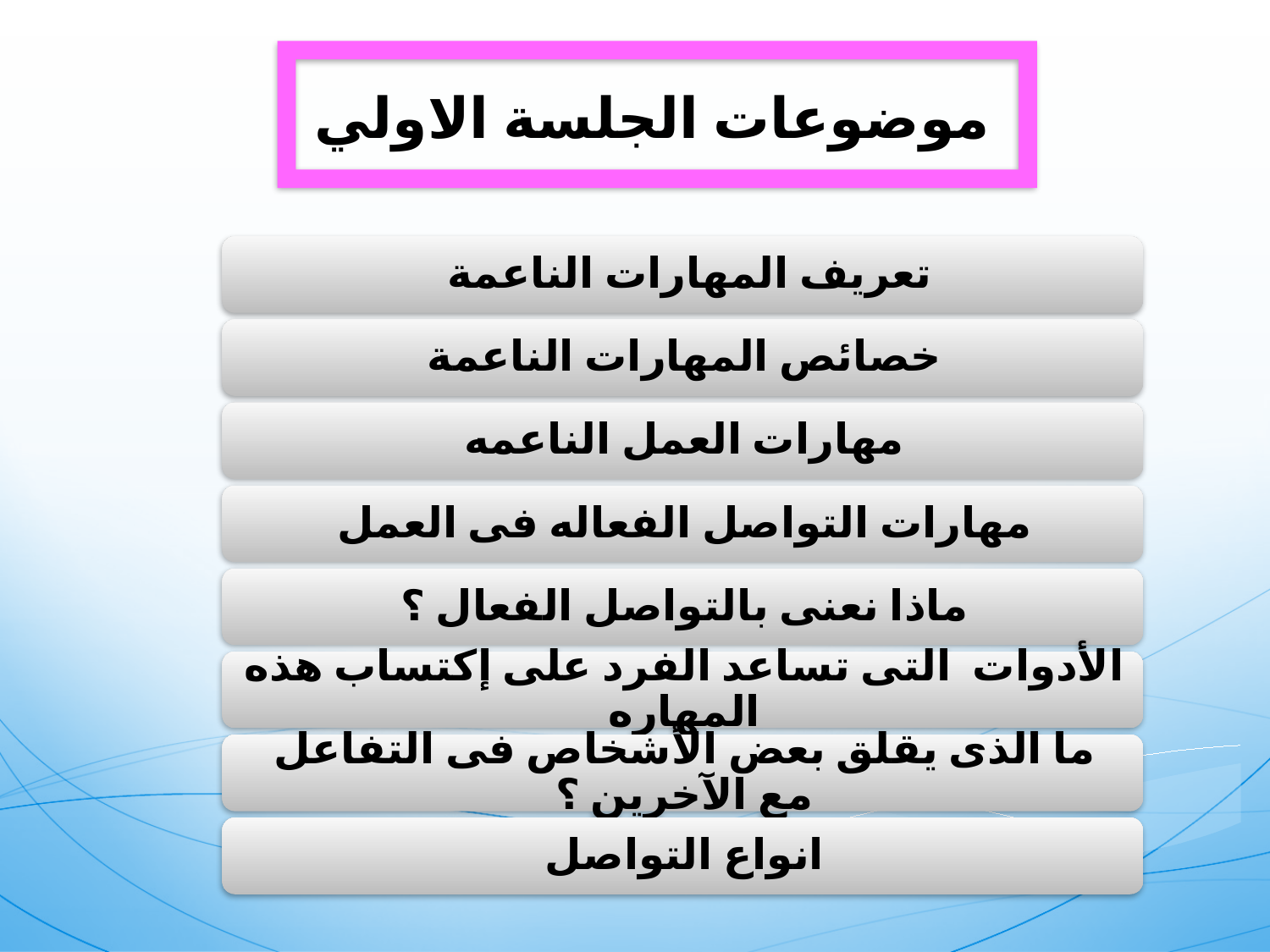

موضوعات الجلسة الاولي
تعريف المهارات الناعمة
خصائص المهارات الناعمة
مهارات العمل الناعمه
مهارات التواصل الفعاله فى العمل
ماذا نعنى بالتواصل الفعال ؟
الأدوات  التى تساعد الفرد على إكتساب هذه المهاره
ما الذى يقلق بعض الأشخاص فى التفاعل مع الآخرين ؟
انواع التواصل